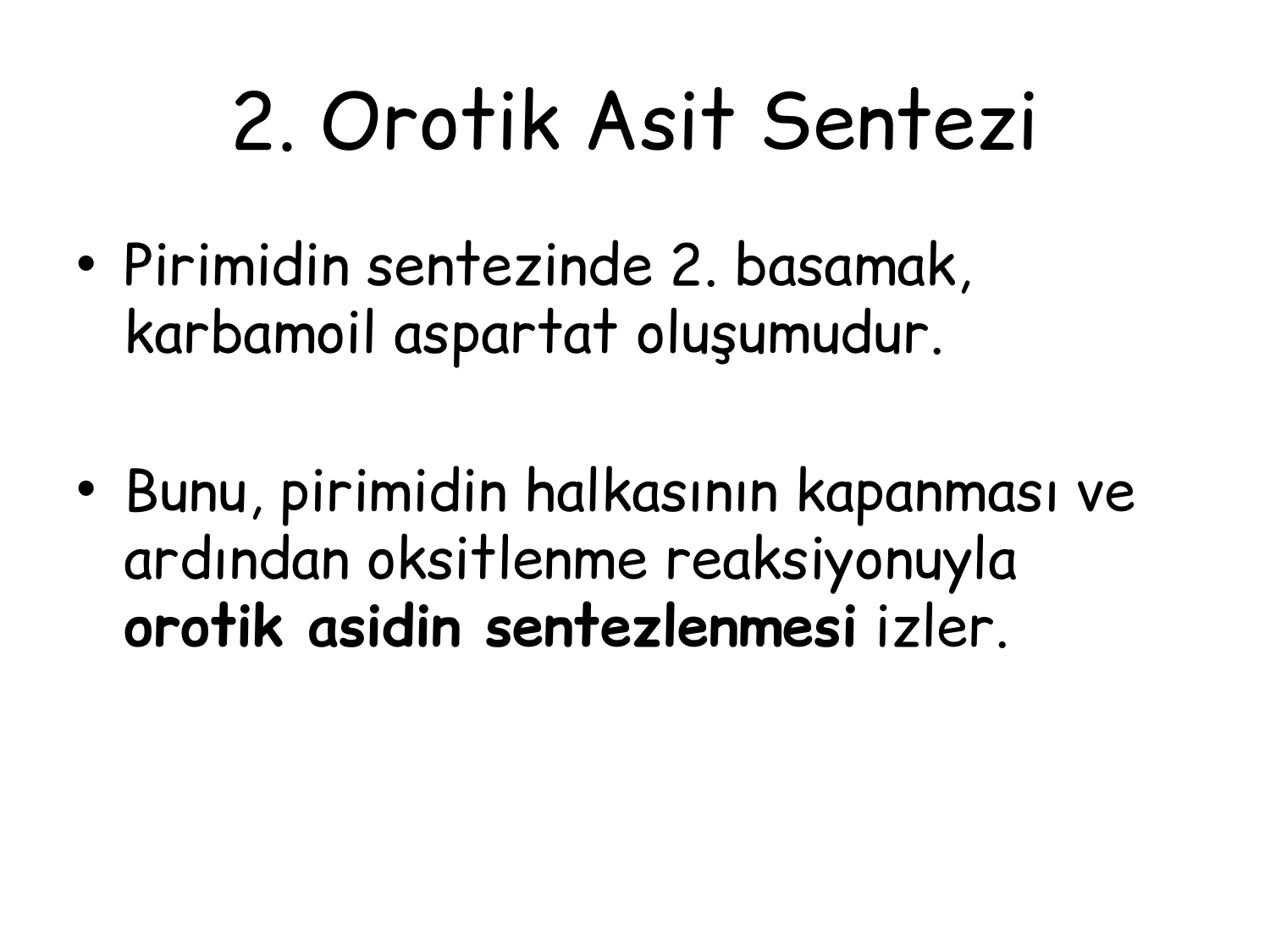

# 2. Orotik Asit Sentezi
Pirimidin sentezinde 2. basamak, karbamoil aspartat oluşumudur.

Bunu, pirimidin halkasının kapanması ve ardından oksitlenme reaksiyonuyla orotik asidin sentezlenmesi izler.